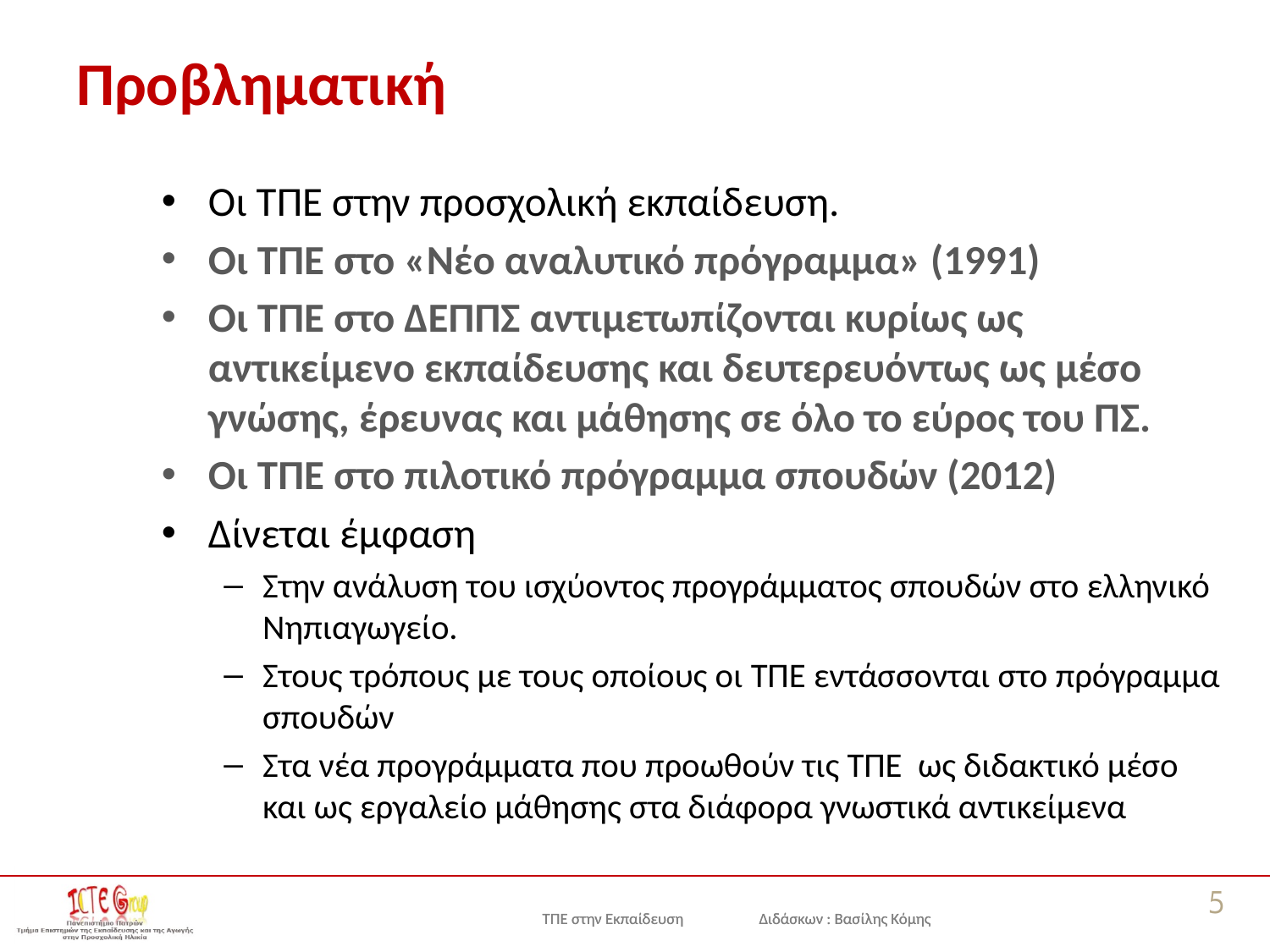

# Προβληματική
Οι ΤΠΕ στην προσχολική εκπαίδευση.
Οι ΤΠΕ στο «Νέο αναλυτικό πρόγραμμα» (1991)
Οι ΤΠΕ στο ΔΕΠΠΣ αντιμετωπίζονται κυρίως ως αντικείμενο εκπαίδευσης και δευτερευόντως ως μέσο γνώσης, έρευνας και μάθησης σε όλο το εύρος του ΠΣ.
Οι ΤΠΕ στο πιλοτικό πρόγραμμα σπουδών (2012)
Δίνεται έμφαση
Στην ανάλυση του ισχύοντος προγράμματος σπουδών στο ελληνικό Νηπιαγωγείο.
Στους τρόπους με τους οποίους οι ΤΠΕ εντάσσονται στο πρόγραμμα σπουδών
Στα νέα προγράμματα που προωθούν τις ΤΠΕ  ως διδακτικό μέσο και ως εργαλείο μάθησης στα διάφορα γνωστικά αντικείμενα

5